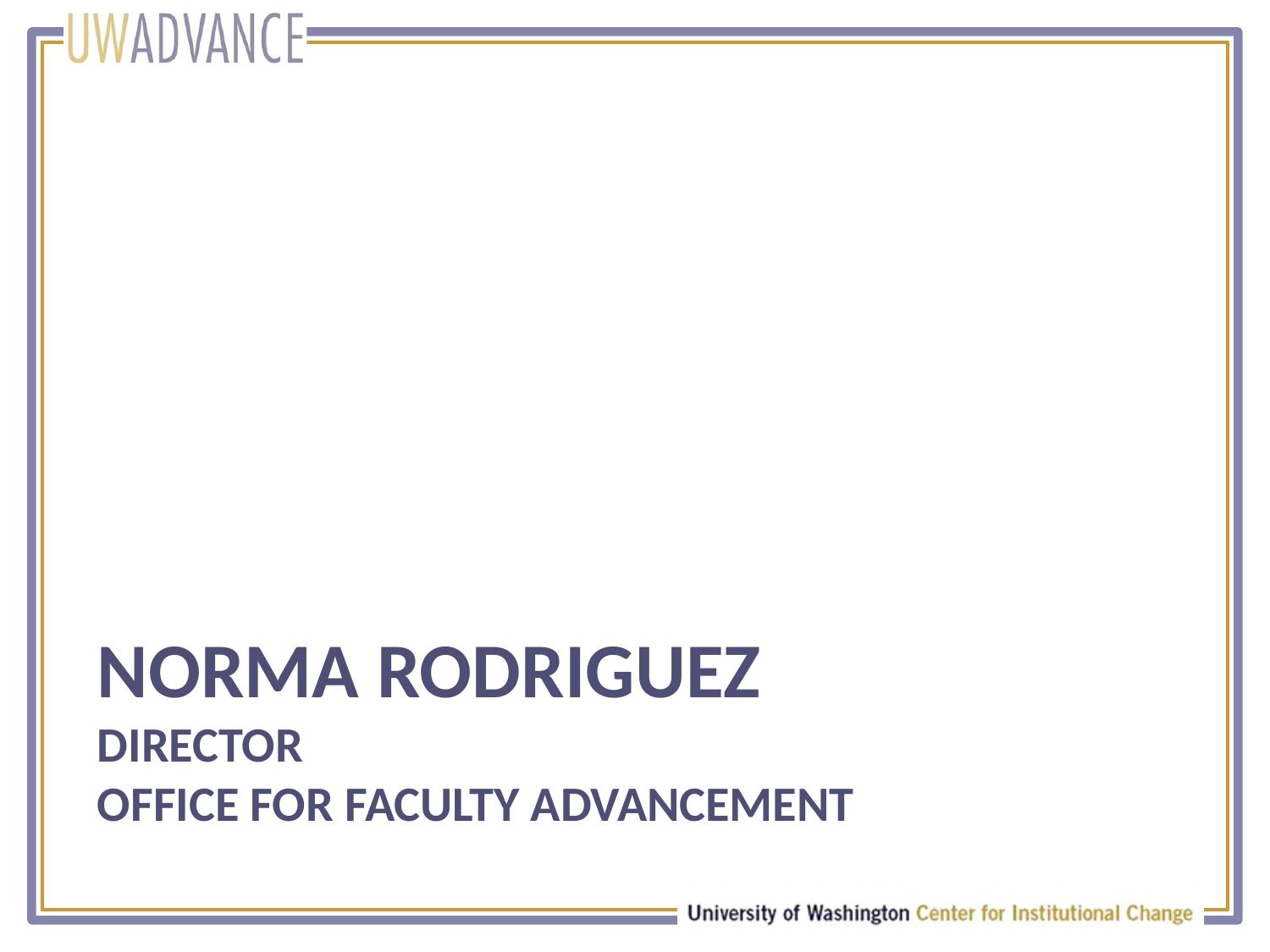

# Norma rodriguez director office for faculty advancement